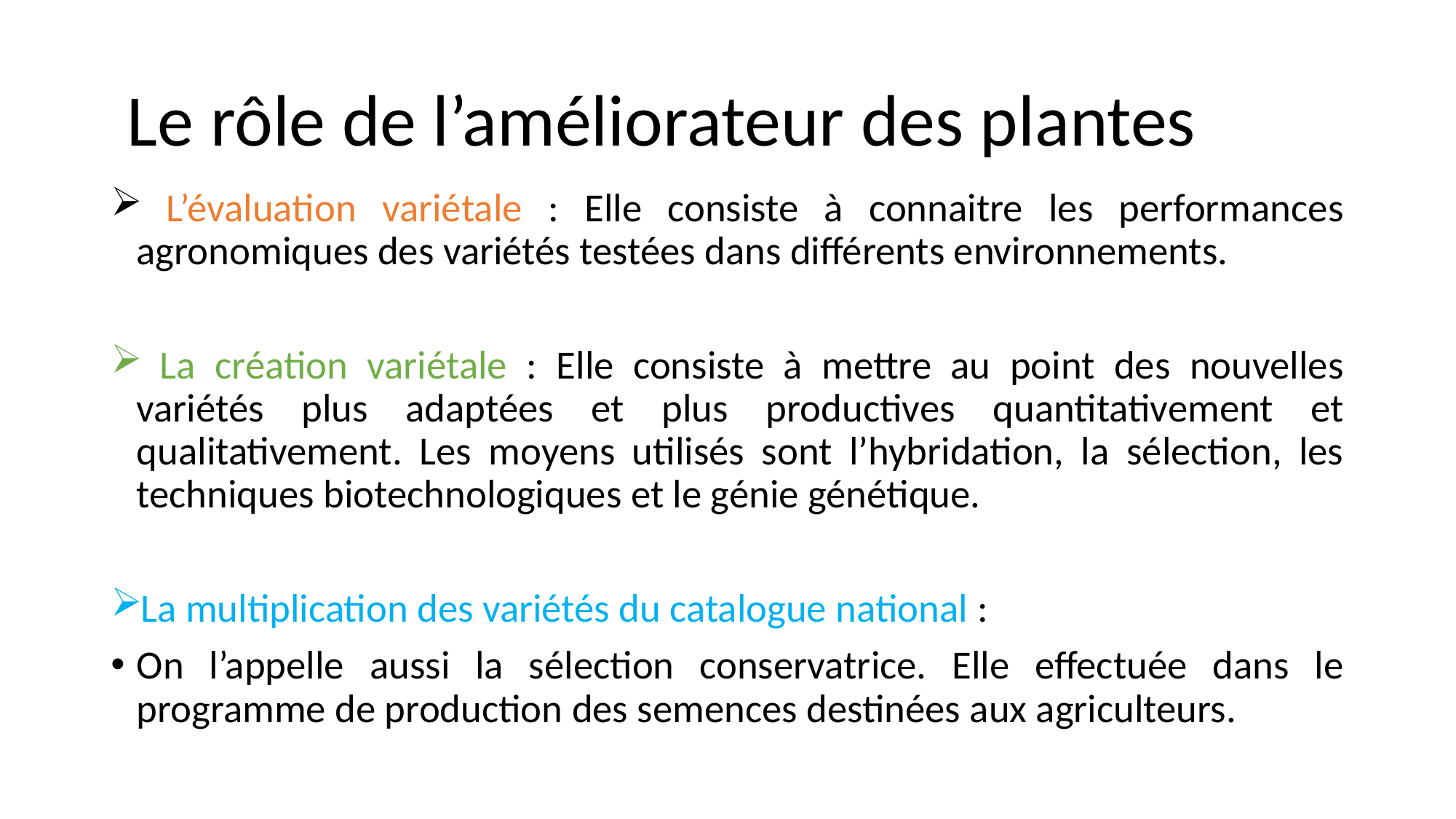

# Le rôle de l’améliorateur des plantes
 L’évaluation variétale : Elle consiste à connaitre les performances agronomiques des variétés testées dans différents environnements.

 La création variétale : Elle consiste à mettre au point des nouvelles variétés plus adaptées et plus productives quantitativement et qualitativement. Les moyens utilisés sont l’hybridation, la sélection, les techniques biotechnologiques et le génie génétique.

La multiplication des variétés du catalogue national :
On l’appelle aussi la sélection conservatrice. Elle effectuée dans le programme de production des semences destinées aux agriculteurs.